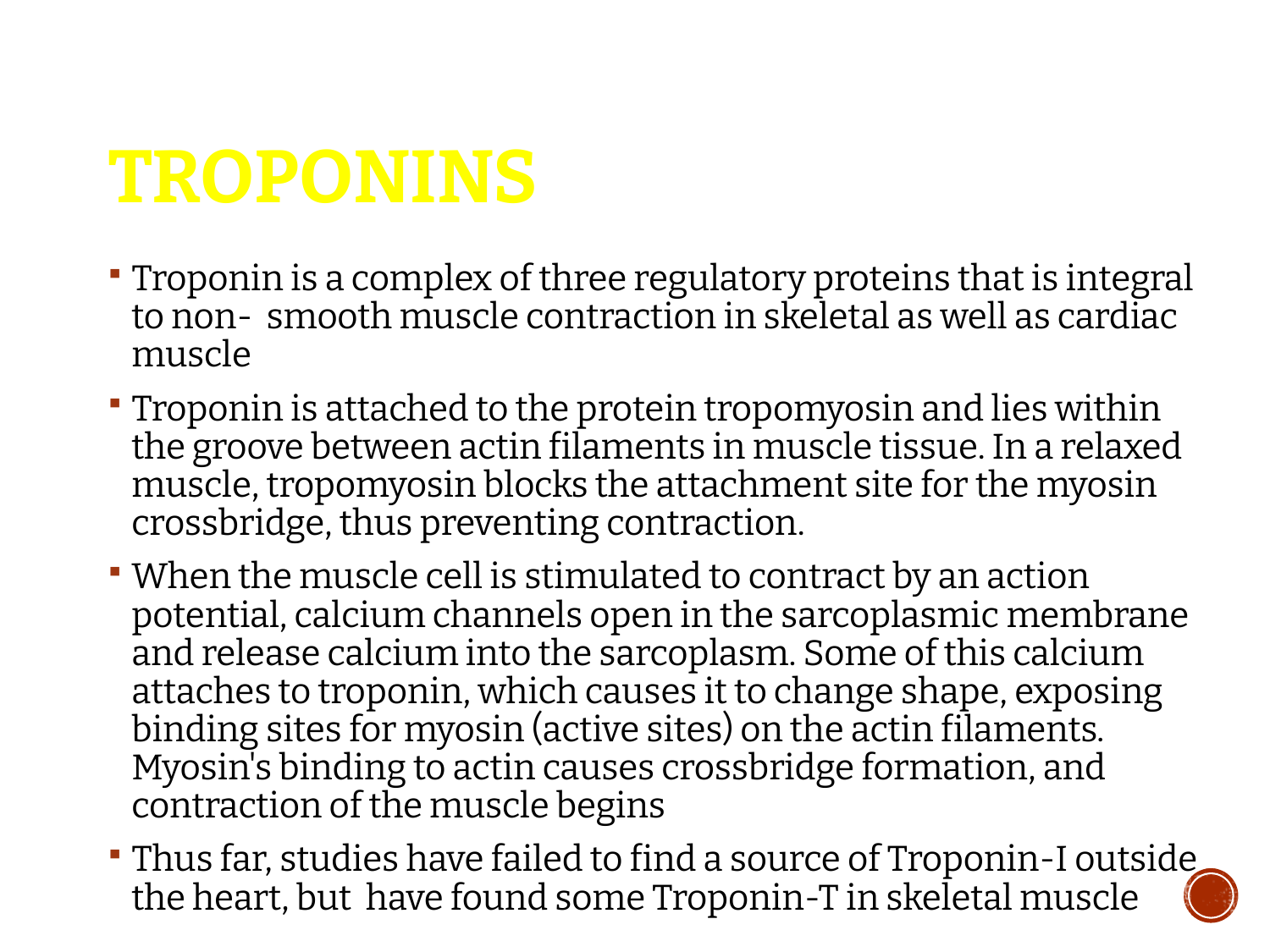

# TROPONINS
Troponin is a complex of three regulatory proteins that is integral to non-  smooth muscle contraction in skeletal as well as cardiac muscle
Troponin is attached to the protein tropomyosin and lies within the groove between actin filaments in muscle tissue. In a relaxed muscle, tropomyosin blocks the attachment site for the myosin crossbridge, thus preventing contraction.
When the muscle cell is stimulated to contract by an action potential, calcium channels open in the sarcoplasmic membrane and release calcium into the sarcoplasm. Some of this calcium attaches to troponin, which causes it to change shape, exposing binding sites for myosin (active sites) on the actin filaments. Myosin's binding to actin causes crossbridge formation, and contraction of the muscle begins
Thus far, studies have failed to find a source of Troponin-I outside the heart, but  have found some Troponin-T in skeletal muscle